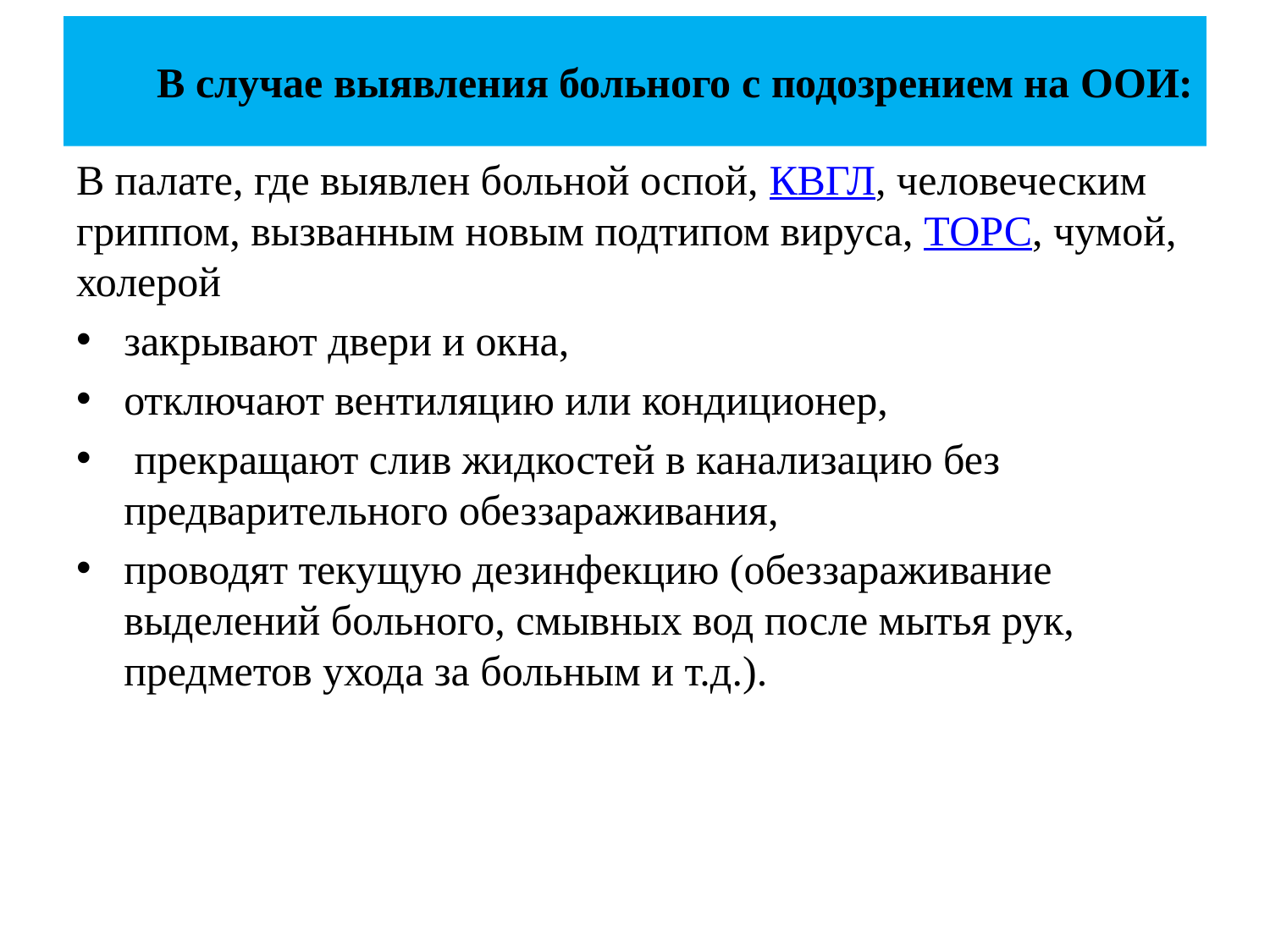

# В случае выявления больного с подозрением на ООИ:
В палате, где выявлен больной оспой, КВГЛ, человеческим гриппом, вызванным новым подтипом вируса, ТОРС, чумой, холерой
закрывают двери и окна,
отключают вентиляцию или кондиционер,
 прекращают слив жидкостей в канализацию без предварительного обеззараживания,
проводят текущую дезинфекцию (обеззараживание выделений больного, смывных вод после мытья рук, предметов ухода за больным и т.д.).